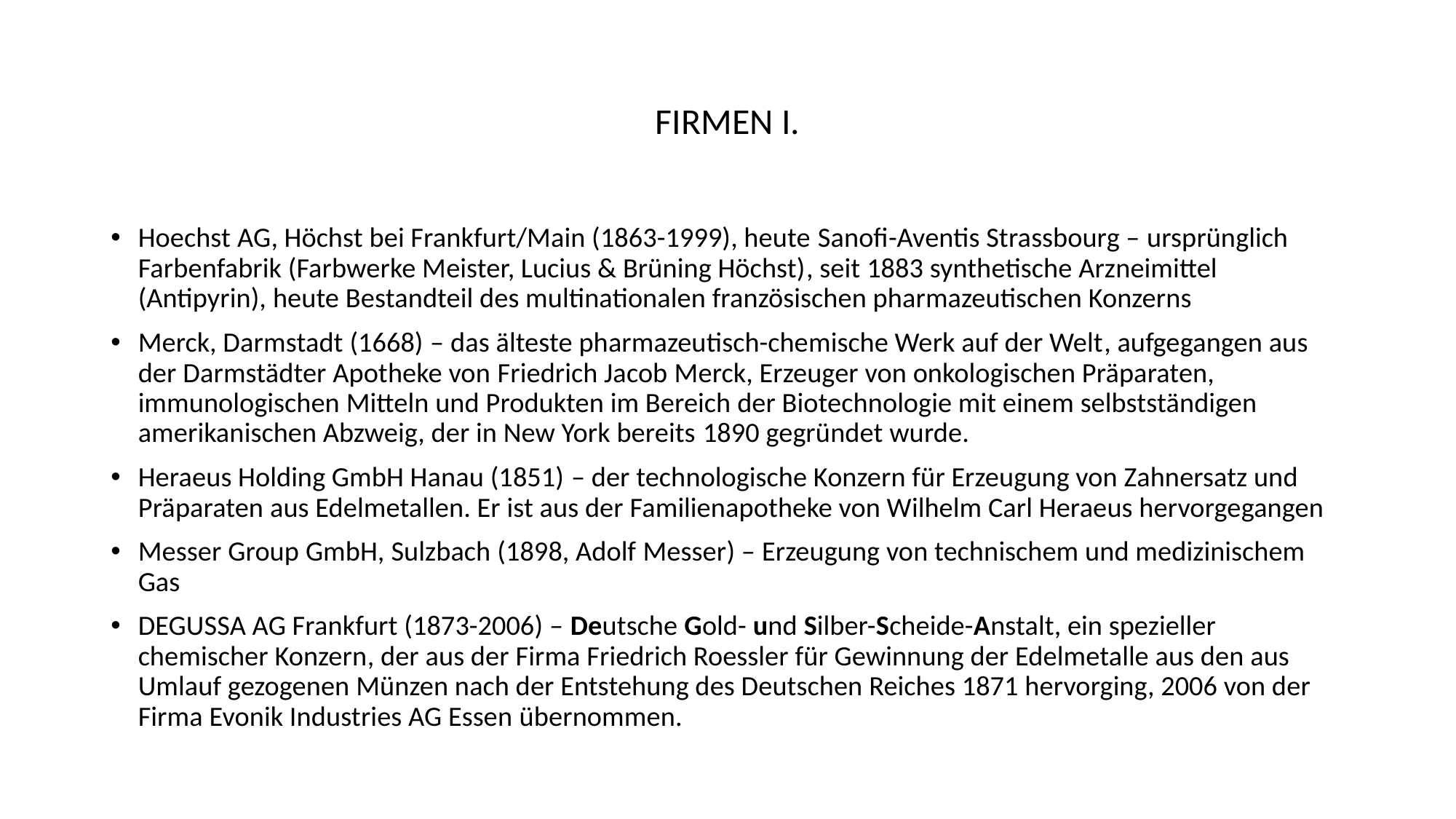

# FIRMEN I.
Hoechst AG, Höchst bei Frankfurt/Main (1863-1999), heute Sanofi-Aventis Strassbourg – ursprünglich Farbenfabrik (Farbwerke Meister, Lucius & Brüning Höchst), seit 1883 synthetische Arzneimittel (Antipyrin), heute Bestandteil des multinationalen französischen pharmazeutischen Konzerns
Merck, Darmstadt (1668) – das älteste pharmazeutisch-chemische Werk auf der Welt, aufgegangen aus der Darmstädter Apotheke von Friedrich Jacob Merck, Erzeuger von onkologischen Präparaten, immunologischen Mitteln und Produkten im Bereich der Biotechnologie mit einem selbstständigen amerikanischen Abzweig, der in New York bereits 1890 gegründet wurde.
Heraeus Holding GmbH Hanau (1851) – der technologische Konzern für Erzeugung von Zahnersatz und Präparaten aus Edelmetallen. Er ist aus der Familienapotheke von Wilhelm Carl Heraeus hervorgegangen
Messer Group GmbH, Sulzbach (1898, Adolf Messer) – Erzeugung von technischem und medizinischem Gas
DEGUSSA AG Frankfurt (1873-2006) – Deutsche Gold- und Silber-Scheide-Anstalt, ein spezieller chemischer Konzern, der aus der Firma Friedrich Roessler für Gewinnung der Edelmetalle aus den aus Umlauf gezogenen Münzen nach der Entstehung des Deutschen Reiches 1871 hervorging, 2006 von der Firma Evonik Industries AG Essen übernommen.